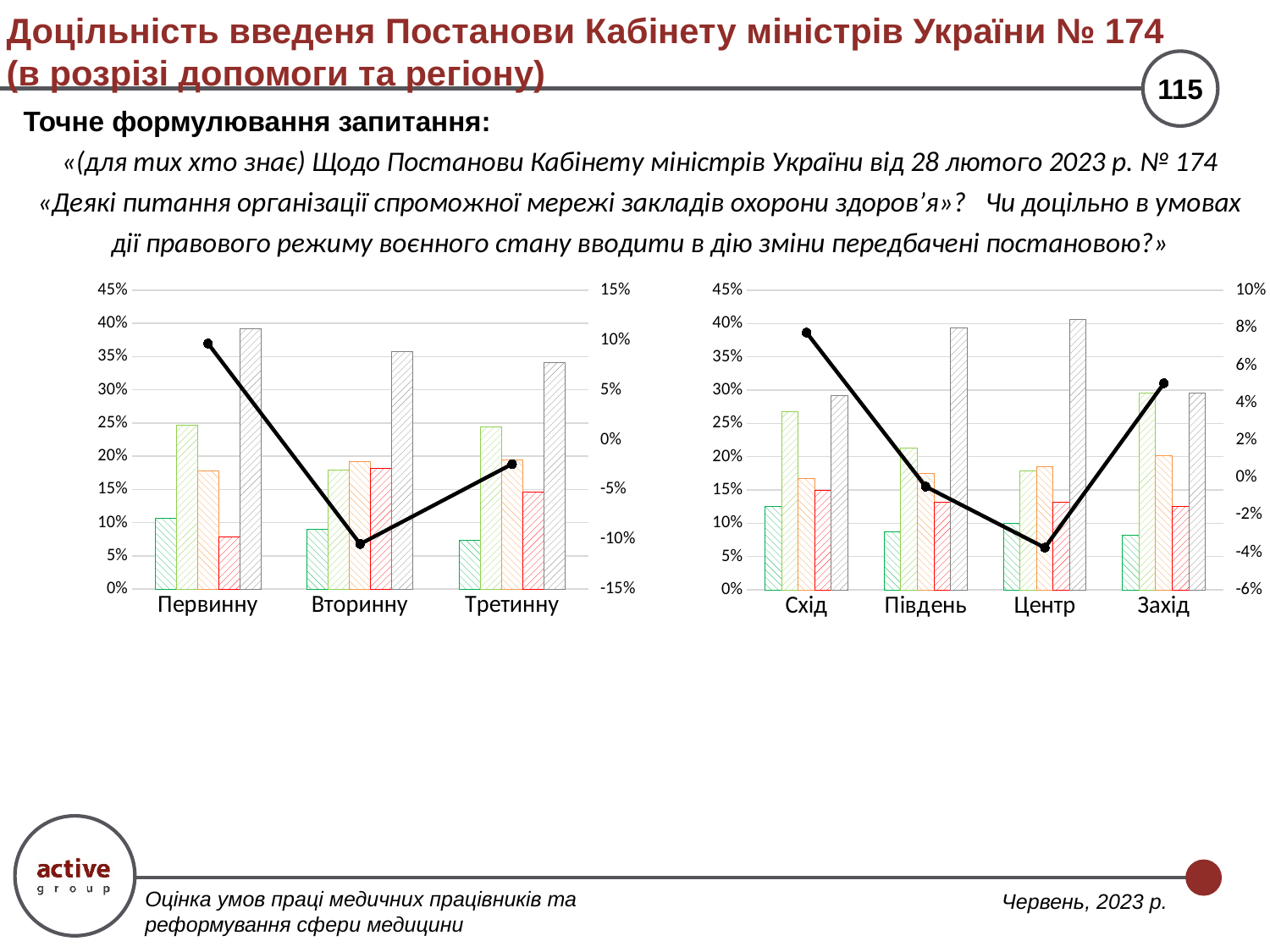

# Доцільність введеня Постанови Кабінету міністрів України № 174 (в розрізі допомоги та регіону)
Точне формулювання запитання:
«(для тих хто знає) Щодо Постанови Кабінету міністрів України від 28 лютого 2023 р. № 174 «Деякі питання організації спроможної мережі закладів охорони здоров’я»?   Чи доцільно в умовах дії правового режиму воєнного стану вводити в дію зміни передбачені постановою?»

### Chart

| Category | Так | Скоріше так | Скоріше ні | Ні | Важко відповісти | Так - Ні |
|---|---|---|---|---|---|---|
| Первинну | 0.10595238095238095 | 0.24642857142857147 | 0.17738095238095236 | 0.07857142857142857 | 0.39166666666666666 | 0.09642857142857147 |
| Вторинну | 0.08997722095671983 | 0.1788154897494305 | 0.19134396355353075 | 0.18223234624145784 | 0.357630979498861 | -0.10478359908883825 |
| Третинну | 0.07317073170731707 | 0.24390243902439024 | 0.1951219512195122 | 0.14634146341463414 | 0.34146341463414637 | -0.02439024390243902 |

### Chart

| Category | Так | Скоріше так | Скоріше ні | Ні | Важко відповісти | Так - Ні |
|---|---|---|---|---|---|---|
| Схід | 0.125 | 0.26785714285714285 | 0.16666666666666663 | 0.1488095238095238 | 0.2916666666666667 | 0.07738095238095241 |
| Південь | 0.08737864077669903 | 0.21359223300970873 | 0.17475728155339806 | 0.13106796116504854 | 0.39320388349514557 | -0.0048543689320388606 |
| Центр | 0.09934395501405811 | 0.1790065604498594 | 0.1846298031865042 | 0.13120899718837864 | 0.40581068416119964 | -0.037488284910965314 |
| Захід | 0.08176100628930817 | 0.29559748427672955 | 0.20125786163522016 | 0.12578616352201258 | 0.29559748427672955 | 0.050314465408804965 |